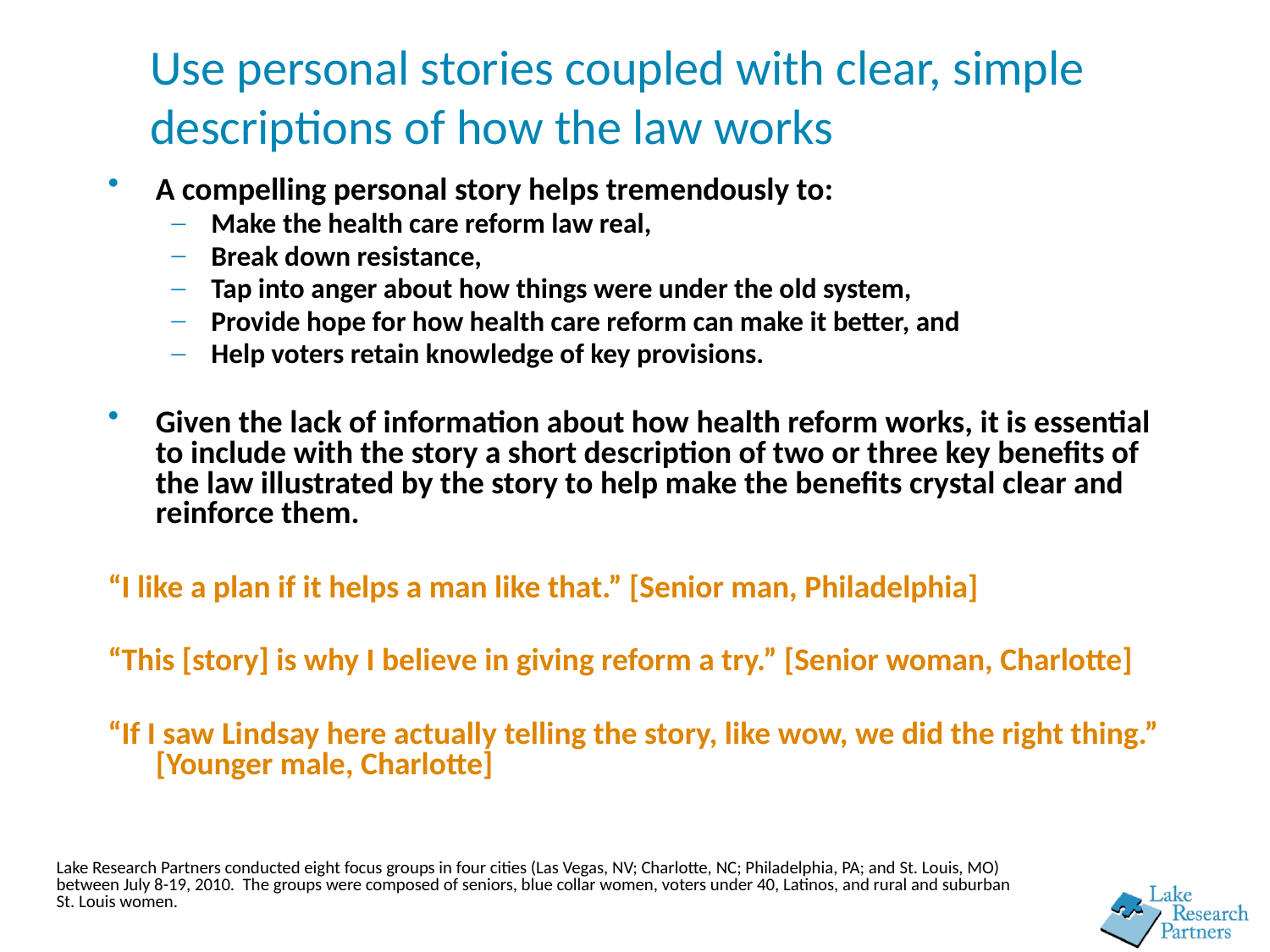

# Use personal stories coupled with clear, simple descriptions of how the law works
A compelling personal story helps tremendously to:
Make the health care reform law real,
Break down resistance,
Tap into anger about how things were under the old system,
Provide hope for how health care reform can make it better, and
Help voters retain knowledge of key provisions.

Given the lack of information about how health reform works, it is essential to include with the story a short description of two or three key benefits of the law illustrated by the story to help make the benefits crystal clear and reinforce them.

“I like a plan if it helps a man like that.” [Senior man, Philadelphia]

“This [story] is why I believe in giving reform a try.” [Senior woman, Charlotte]

“If I saw Lindsay here actually telling the story, like wow, we did the right thing.” [Younger male, Charlotte]
Lake Research Partners conducted eight focus groups in four cities (Las Vegas, NV; Charlotte, NC; Philadelphia, PA; and St. Louis, MO) between July 8-19, 2010.  The groups were composed of seniors, blue collar women, voters under 40, Latinos, and rural and suburban St. Louis women.